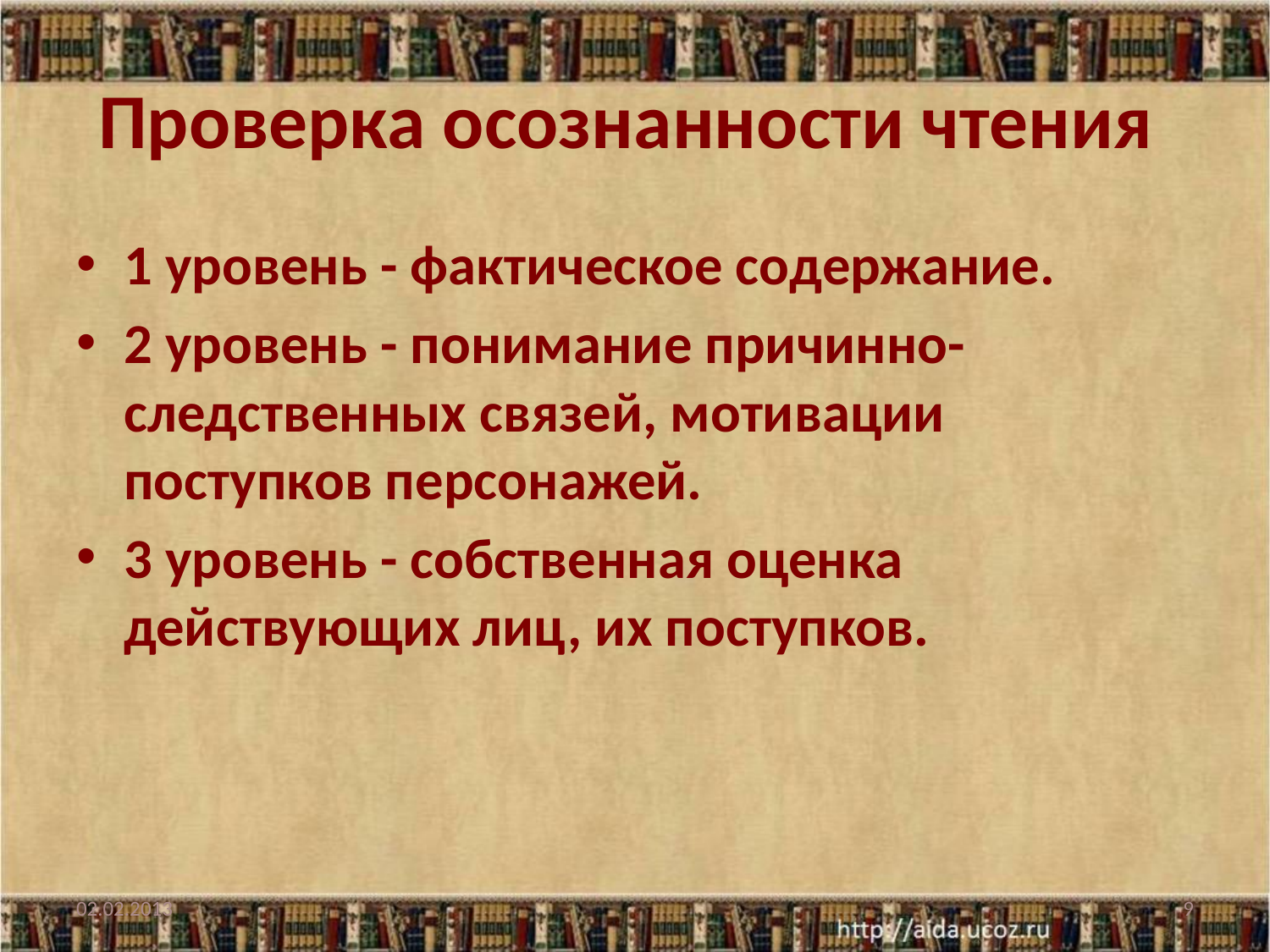

# Проверка осознанности чтения
1 уровень - фактическое содержание.
2 уровень - понимание причинно-следственных связей, мотивации поступков персонажей.
3 уровень - собственная оценка действующих лиц, их поступков.

02.02.2013
9